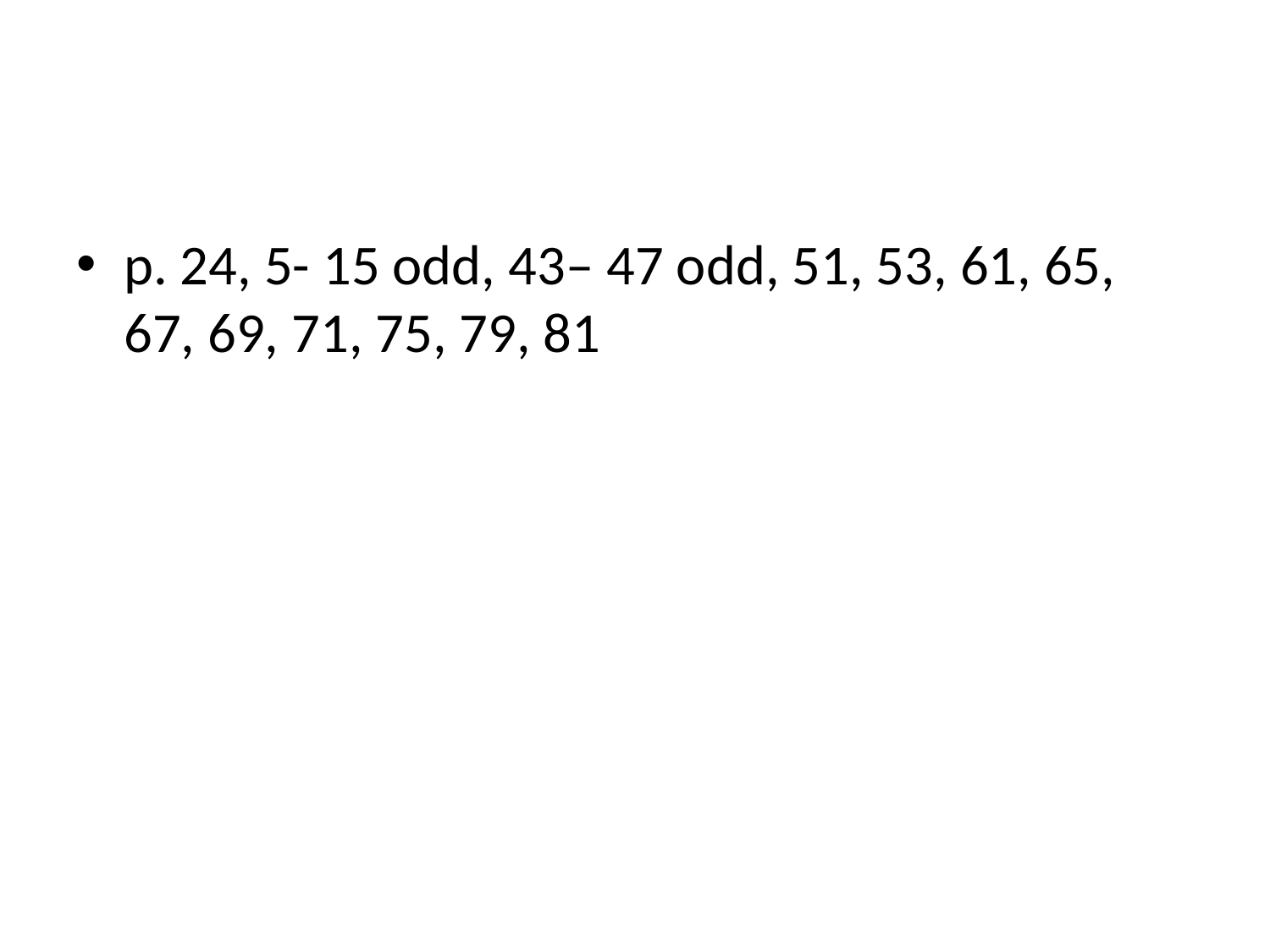

p. 24, 5- 15 odd, 43– 47 odd, 51, 53, 61, 65, 67, 69, 71, 75, 79, 81